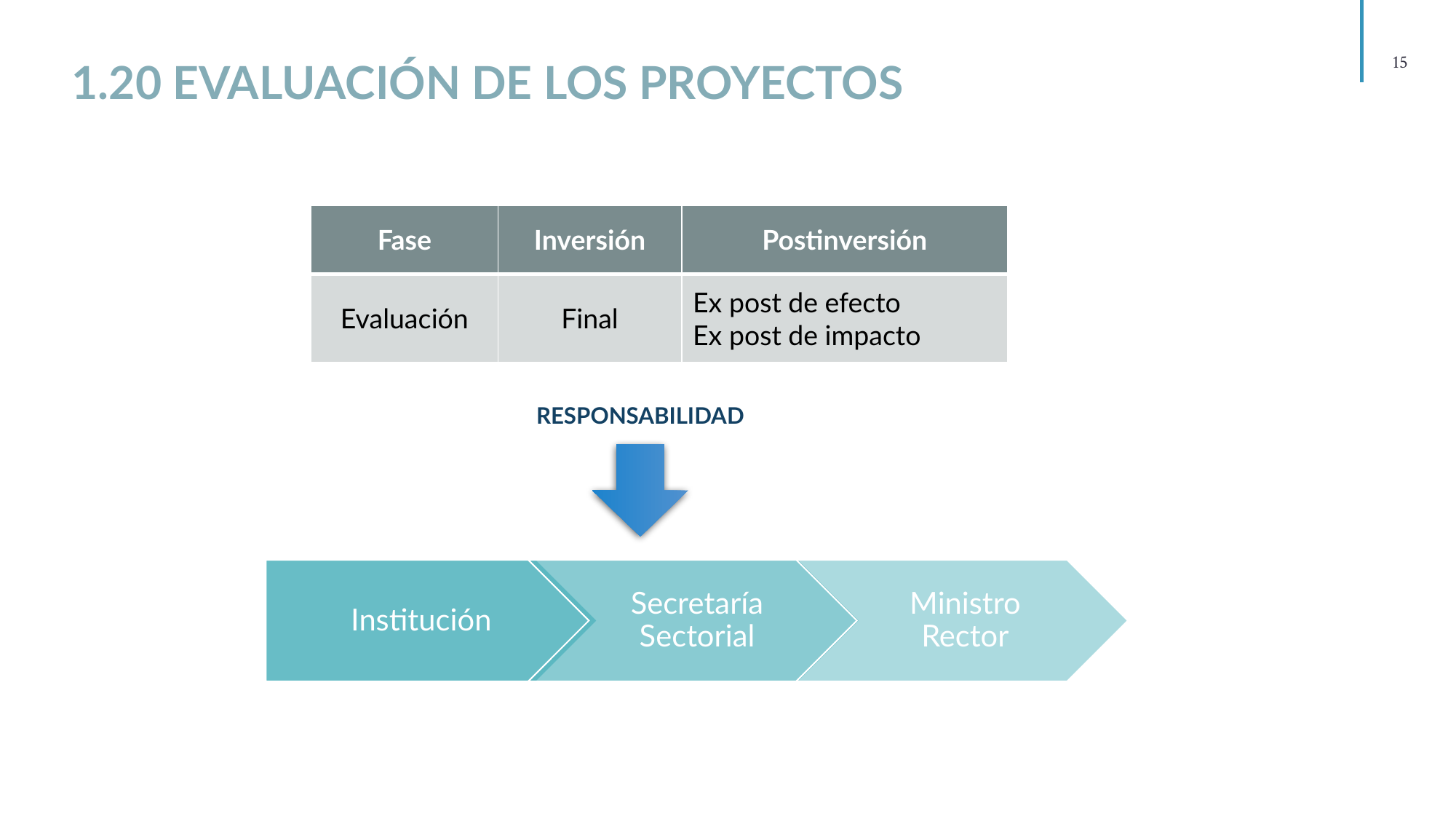

1.20 EVALUACIÓN DE LOS PROYECTOS
| Fase | Inversión | Postinversión |
| --- | --- | --- |
| Evaluación | Final | Ex post de efecto Ex post de impacto |
RESPONSABILIDAD

Institución
Secretaría Sectorial
Ministro Rector